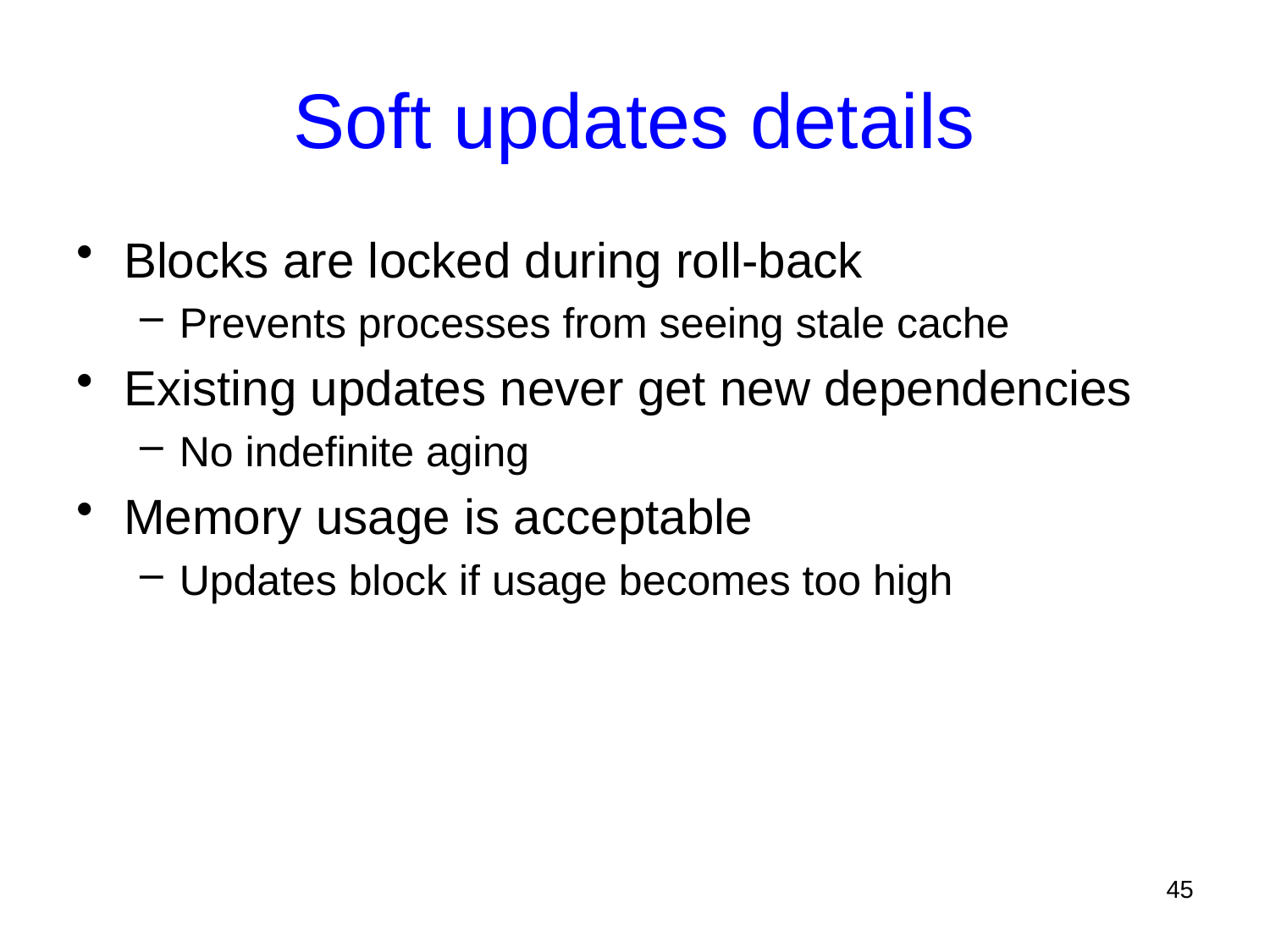

# Soft updates details
Blocks are locked during roll-back
Prevents processes from seeing stale cache
Existing updates never get new dependencies
No indefinite aging
Memory usage is acceptable
Updates block if usage becomes too high
45